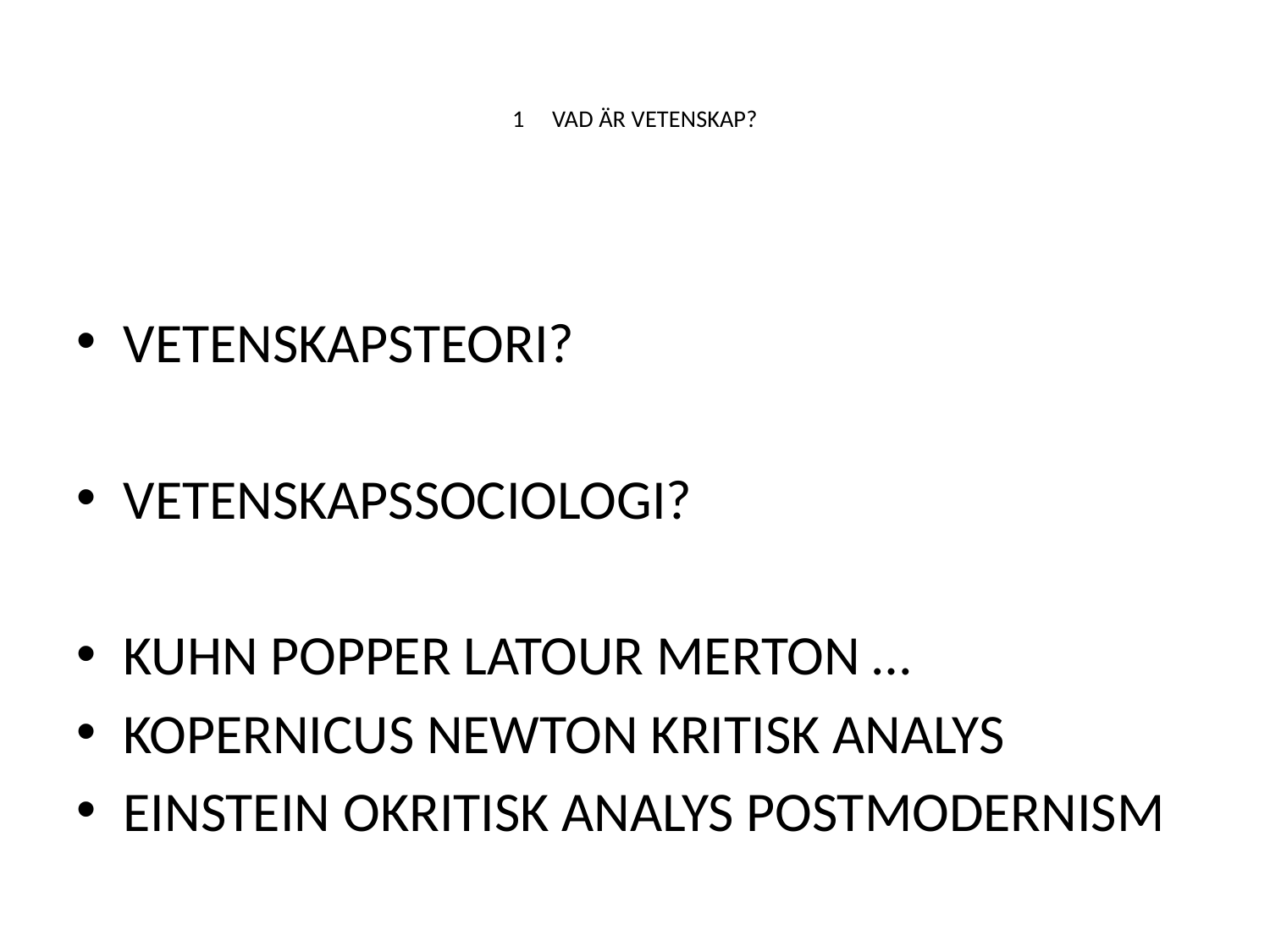

# 1     VAD ÄR VETENSKAP?

VETENSKAPSTEORI?

VETENSKAPSSOCIOLOGI?

KUHN POPPER LATOUR MERTON …
KOPERNICUS NEWTON KRITISK ANALYS
EINSTEIN OKRITISK ANALYS POSTMODERNISM